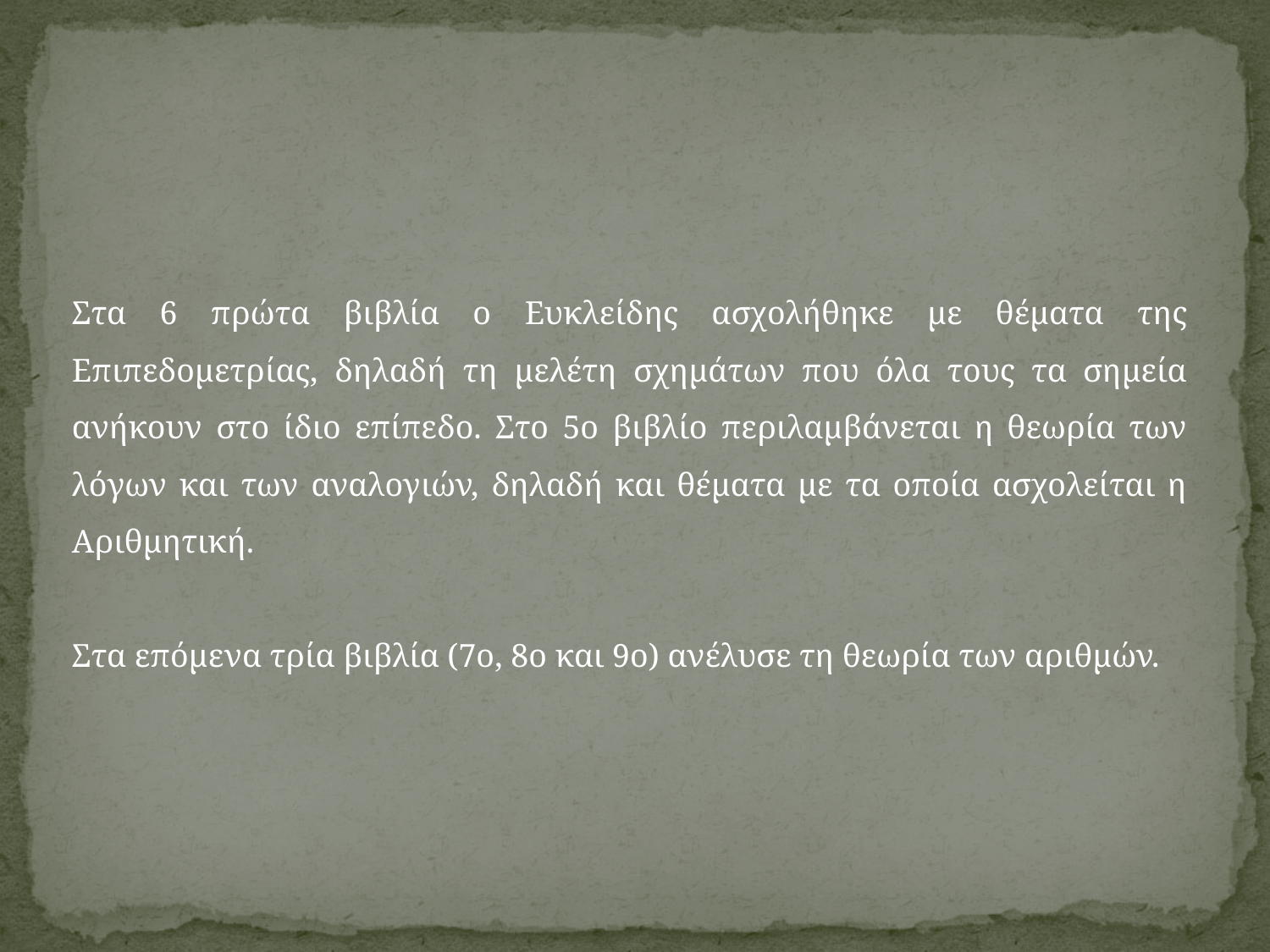

Στα 6 πρώτα βιβλία ο Ευκλείδης ασχολήθηκε με θέματα της Επιπεδομετρίας, δηλαδή τη μελέτη σχημάτων που όλα τους τα σημεία ανήκουν στο ίδιο επίπεδο. Στο 5ο βιβλίο περιλαμβάνεται η θεωρία των λόγων και των αναλογιών, δηλαδή και θέματα με τα οποία ασχολείται η Αριθμητική.

Στα επόμενα τρία βιβλία (7ο, 8ο και 9ο) ανέλυσε τη θεωρία των αριθμών.